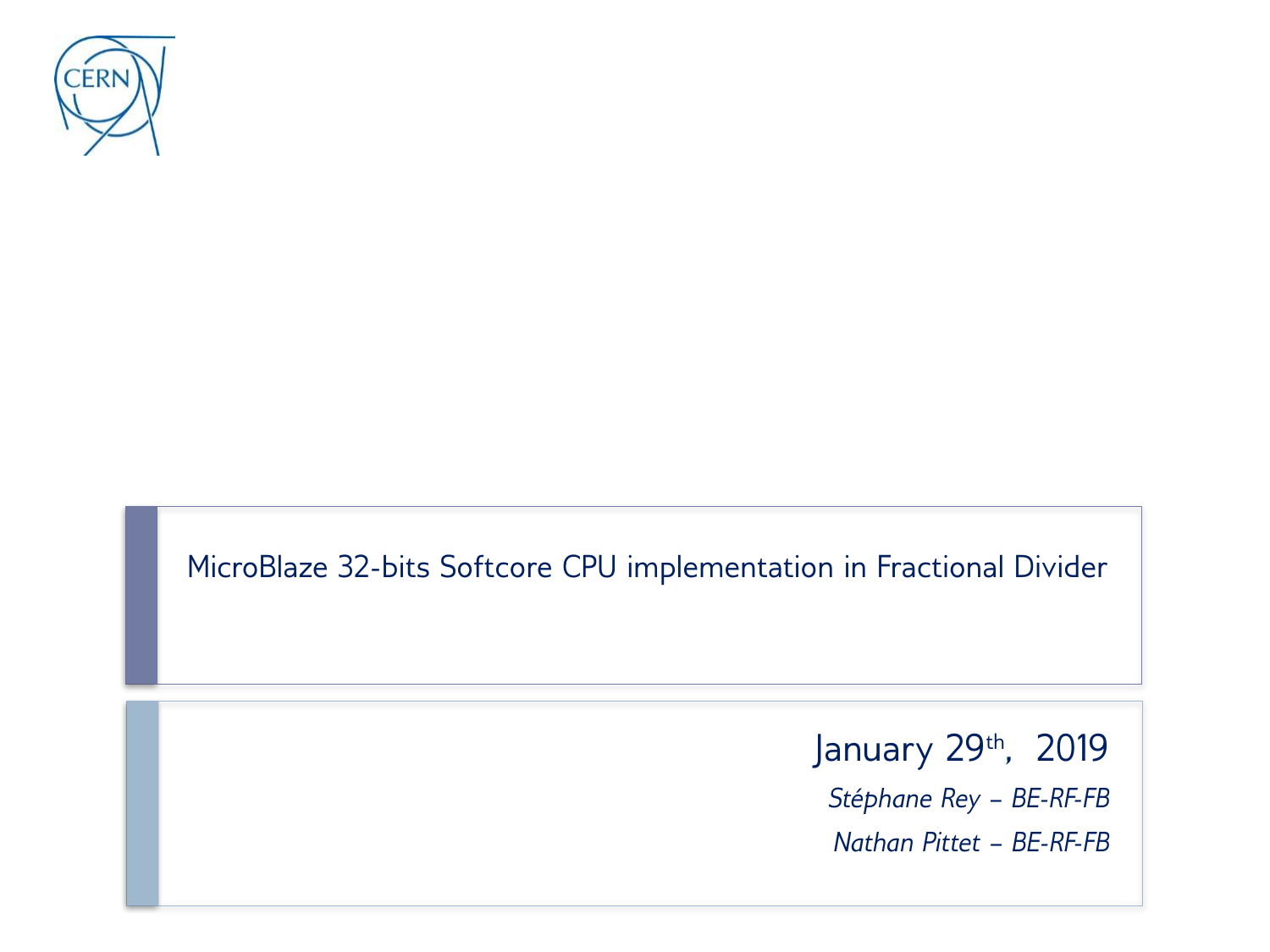

# MicroBlaze 32-bits Softcore CPU implementation in Fractional Divider
January 29th,  2019
Stéphane Rey – BE-RF-FB
Nathan Pittet – BE-RF-FB